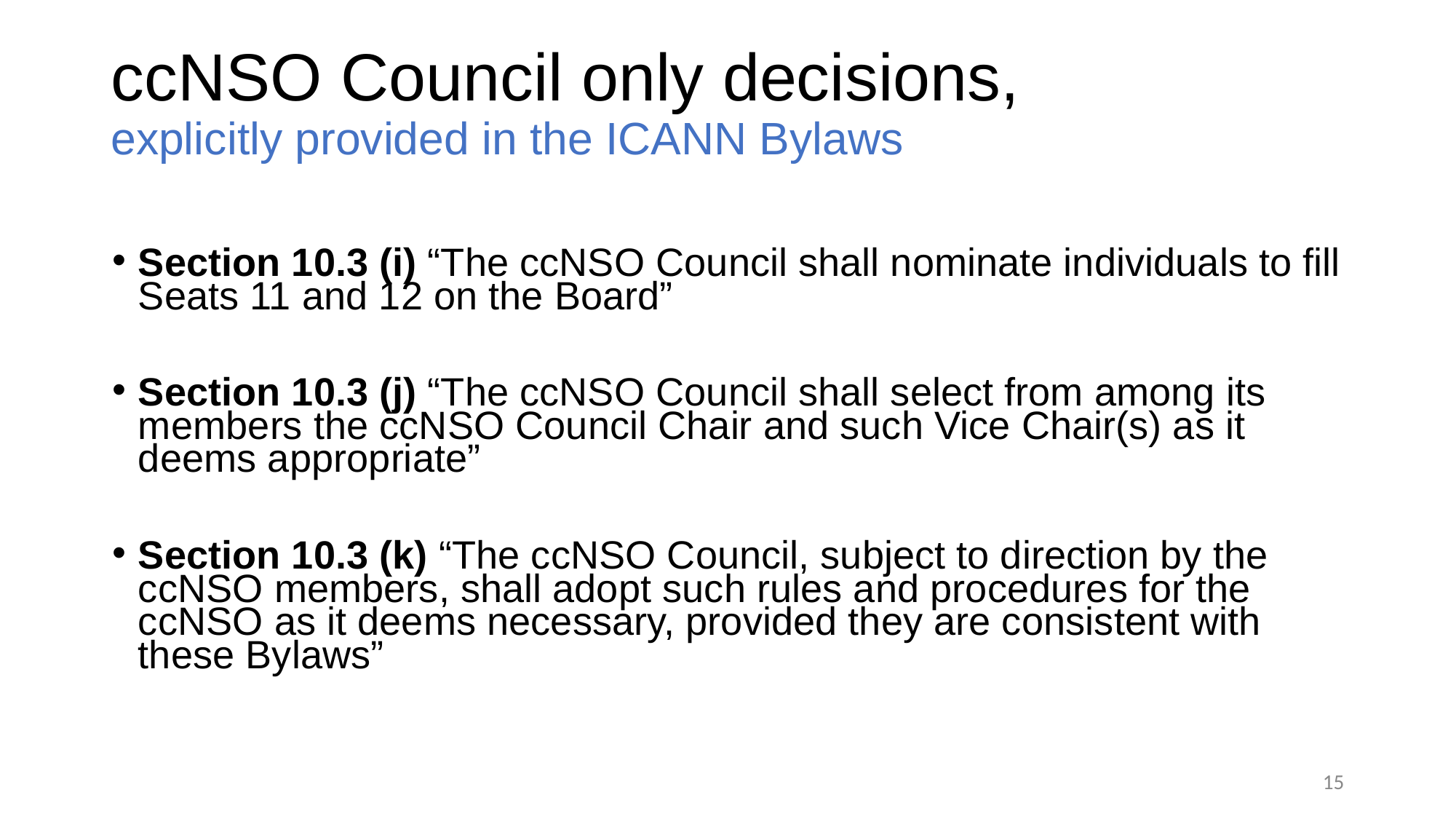

# ccNSO Council only decisions,
explicitly provided in the ICANN Bylaws
Section 10.3 (i) “The ccNSO Council shall nominate individuals to fill Seats 11 and 12 on the Board”

Section 10.3 (j) “The ccNSO Council shall select from among its members the ccNSO Council Chair and such Vice Chair(s) as it deems appropriate”

Section 10.3 (k) “The ccNSO Council, subject to direction by the ccNSO members, shall adopt such rules and procedures for the ccNSO as it deems necessary, provided they are consistent with these Bylaws”
15